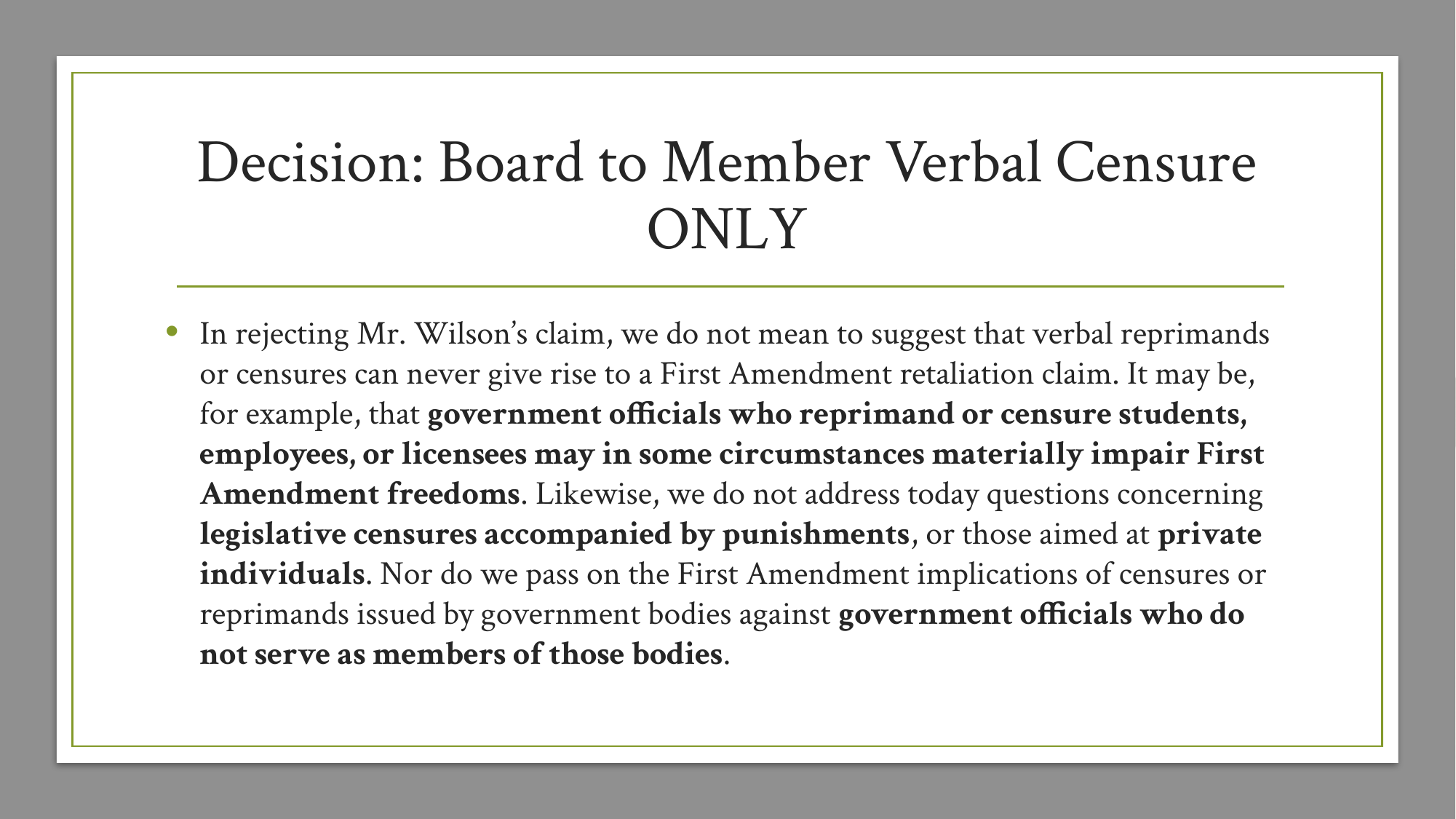

# Decision: Board to Member Verbal Censure ONLY
In rejecting Mr. Wilson’s claim, we do not mean to suggest that verbal reprimands or censures can never give rise to a First Amendment retaliation claim. It may be, for example, that government officials who reprimand or censure students, employees, or licensees may in some circumstances materially impair First Amendment freedoms. Likewise, we do not address today questions concerning legislative censures accompanied by punishments, or those aimed at private individuals. Nor do we pass on the First Amendment implications of censures or reprimands issued by government bodies against government officials who do not serve as members of those bodies.